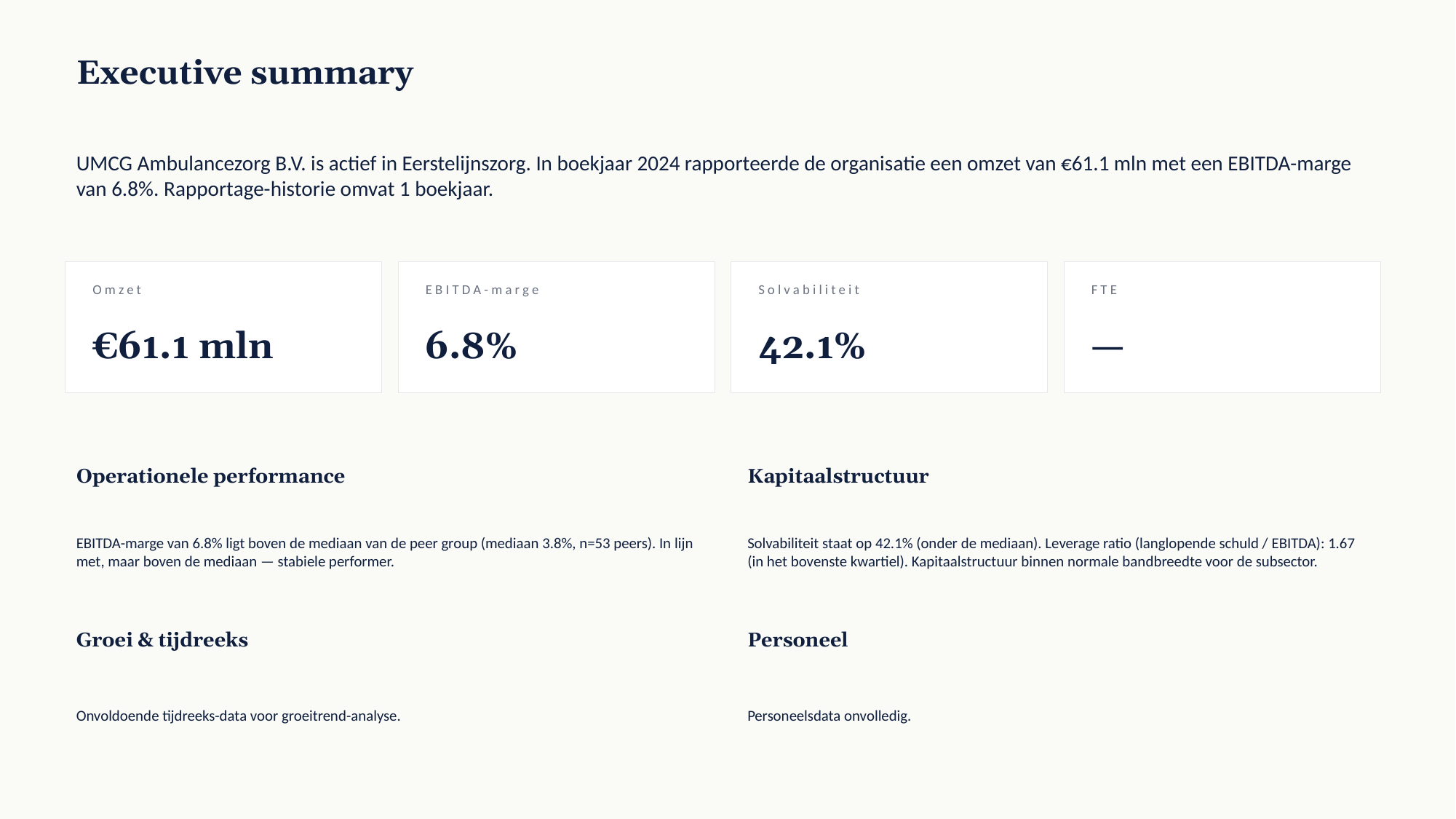

Executive summary
UMCG Ambulancezorg B.V. is actief in Eerstelijnszorg. In boekjaar 2024 rapporteerde de organisatie een omzet van €61.1 mln met een EBITDA-marge van 6.8%. Rapportage-historie omvat 1 boekjaar.

Omzet
EBITDA-marge
Solvabiliteit
FTE
€61.1 mln
6.8%
42.1%
—
Operationele performance
Kapitaalstructuur
EBITDA-marge van 6.8% ligt boven de mediaan van de peer group (mediaan 3.8%, n=53 peers). In lijn met, maar boven de mediaan — stabiele performer.
Solvabiliteit staat op 42.1% (onder de mediaan). Leverage ratio (langlopende schuld / EBITDA): 1.67 (in het bovenste kwartiel). Kapitaalstructuur binnen normale bandbreedte voor de subsector.
Groei & tijdreeks
Personeel
Onvoldoende tijdreeks-data voor groeitrend-analyse.
Personeelsdata onvolledig.